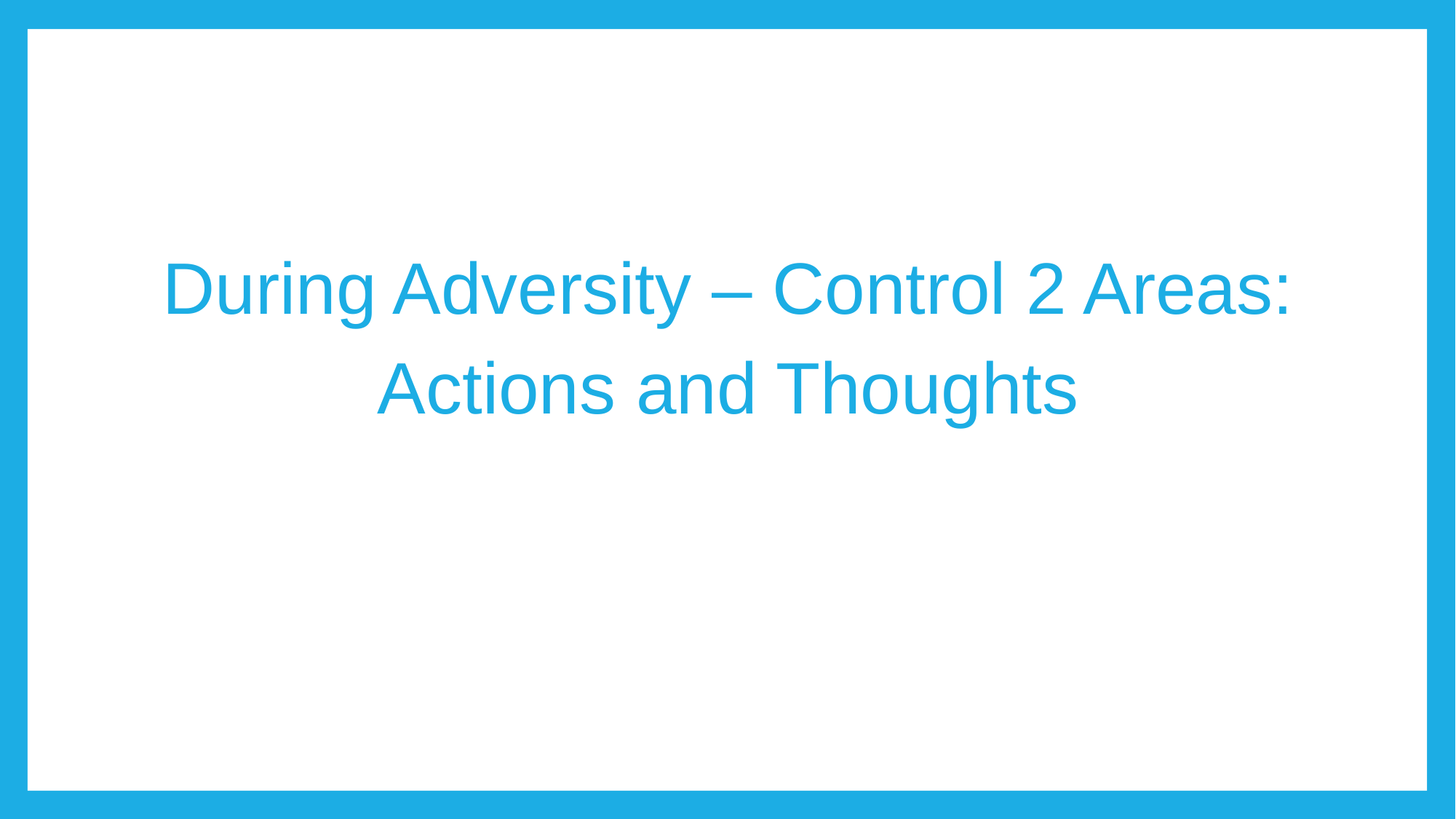

#
During Adversity – Control 2 Areas:
Actions and Thoughts